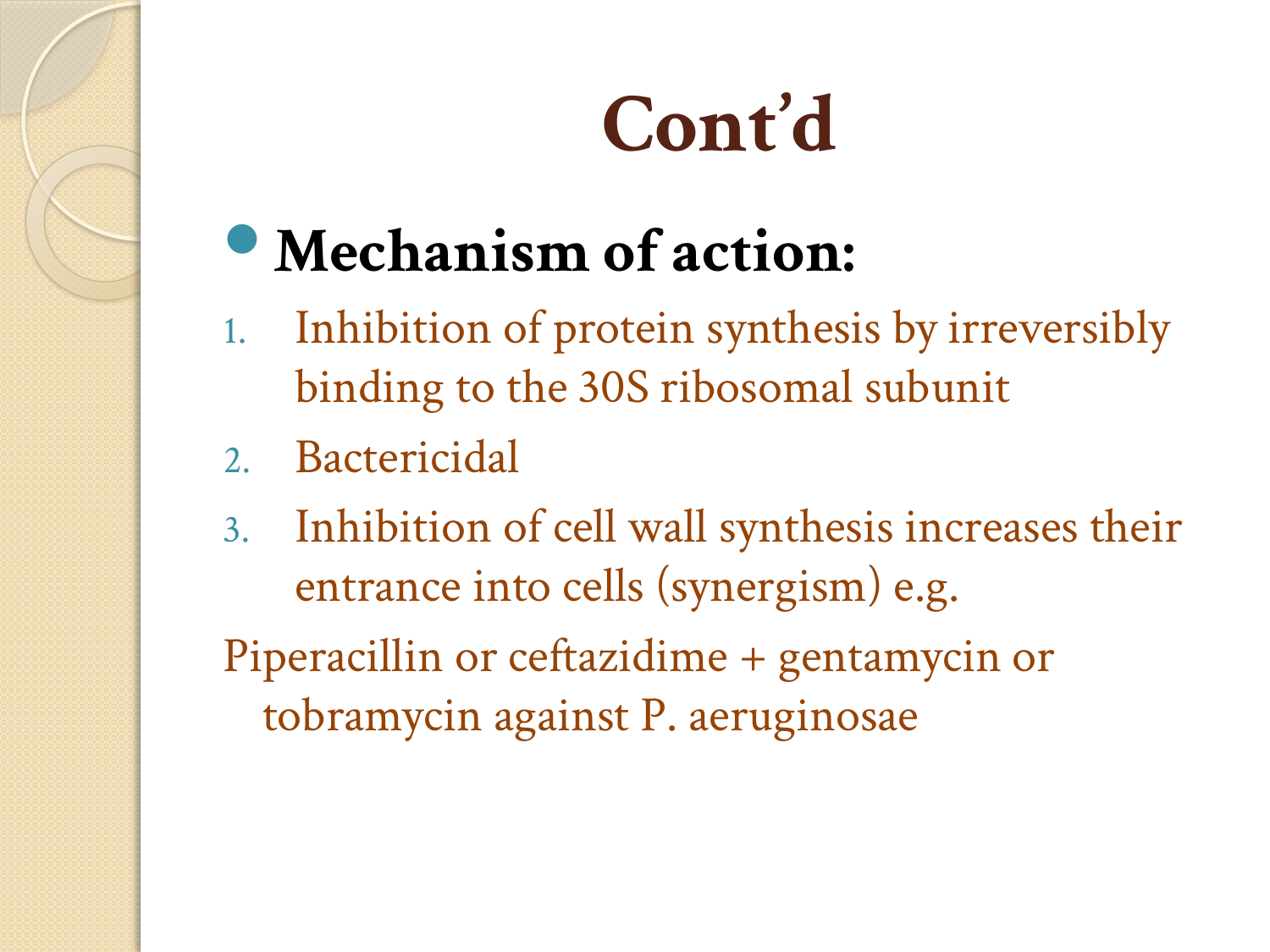

# Cont’d
Mechanism of action:
Inhibition of protein synthesis by irreversibly binding to the 30S ribosomal subunit
Bactericidal
Inhibition of cell wall synthesis increases their entrance into cells (synergism) e.g.
Piperacillin or ceftazidime + gentamycin or tobramycin against P. aeruginosae